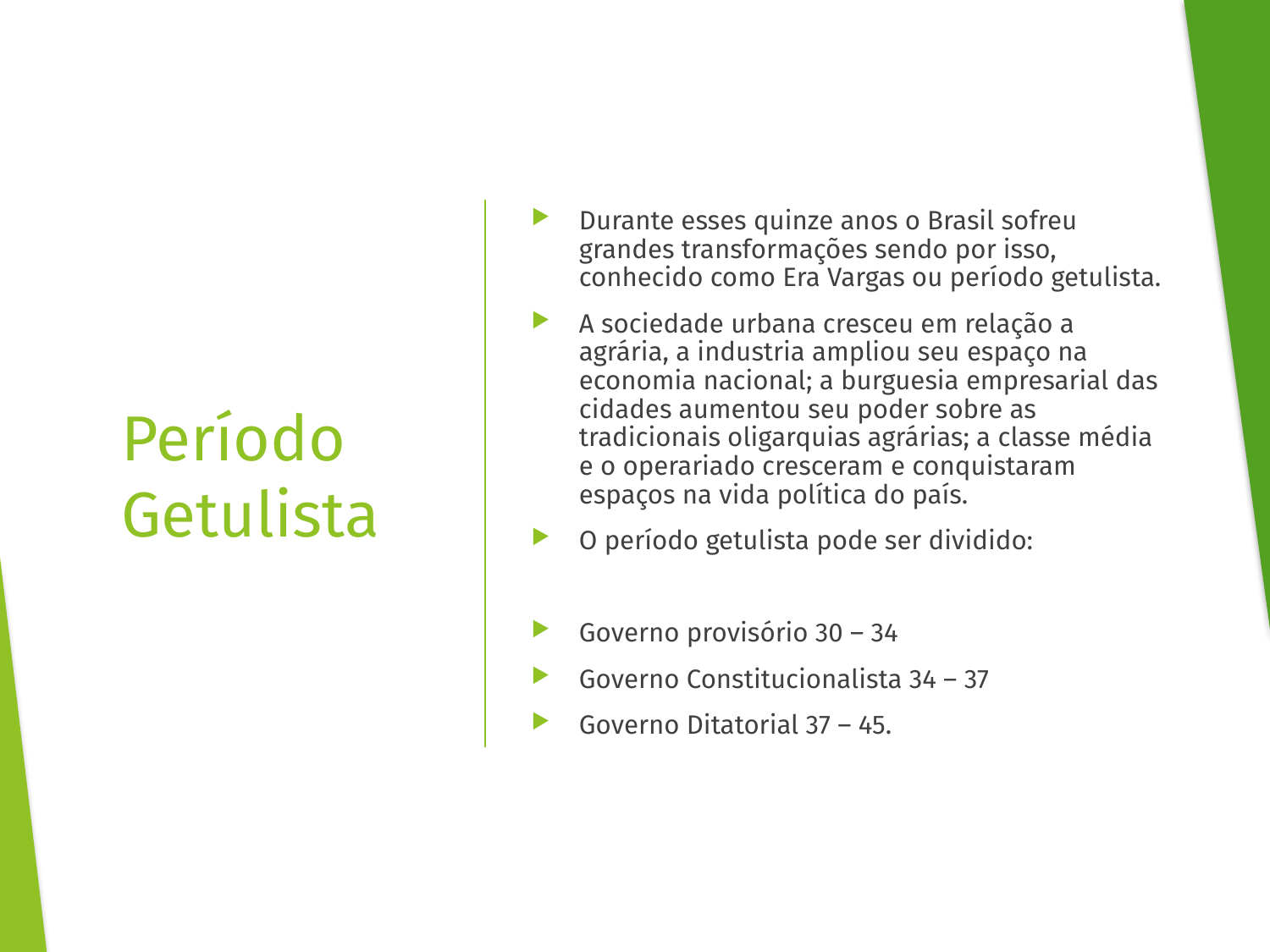

Durante esses quinze anos o Brasil sofreu grandes transformações sendo por isso, conhecido como Era Vargas ou período getulista.
A sociedade urbana cresceu em relação a agrária, a industria ampliou seu espaço na economia nacional; a burguesia empresarial das cidades aumentou seu poder sobre as tradicionais oligarquias agrárias; a classe média e o operariado cresceram e conquistaram espaços na vida política do país.
O período getulista pode ser dividido:

Governo provisório 30 – 34
Governo Constitucionalista 34 – 37
Governo Ditatorial 37 – 45.
# Período Getulista